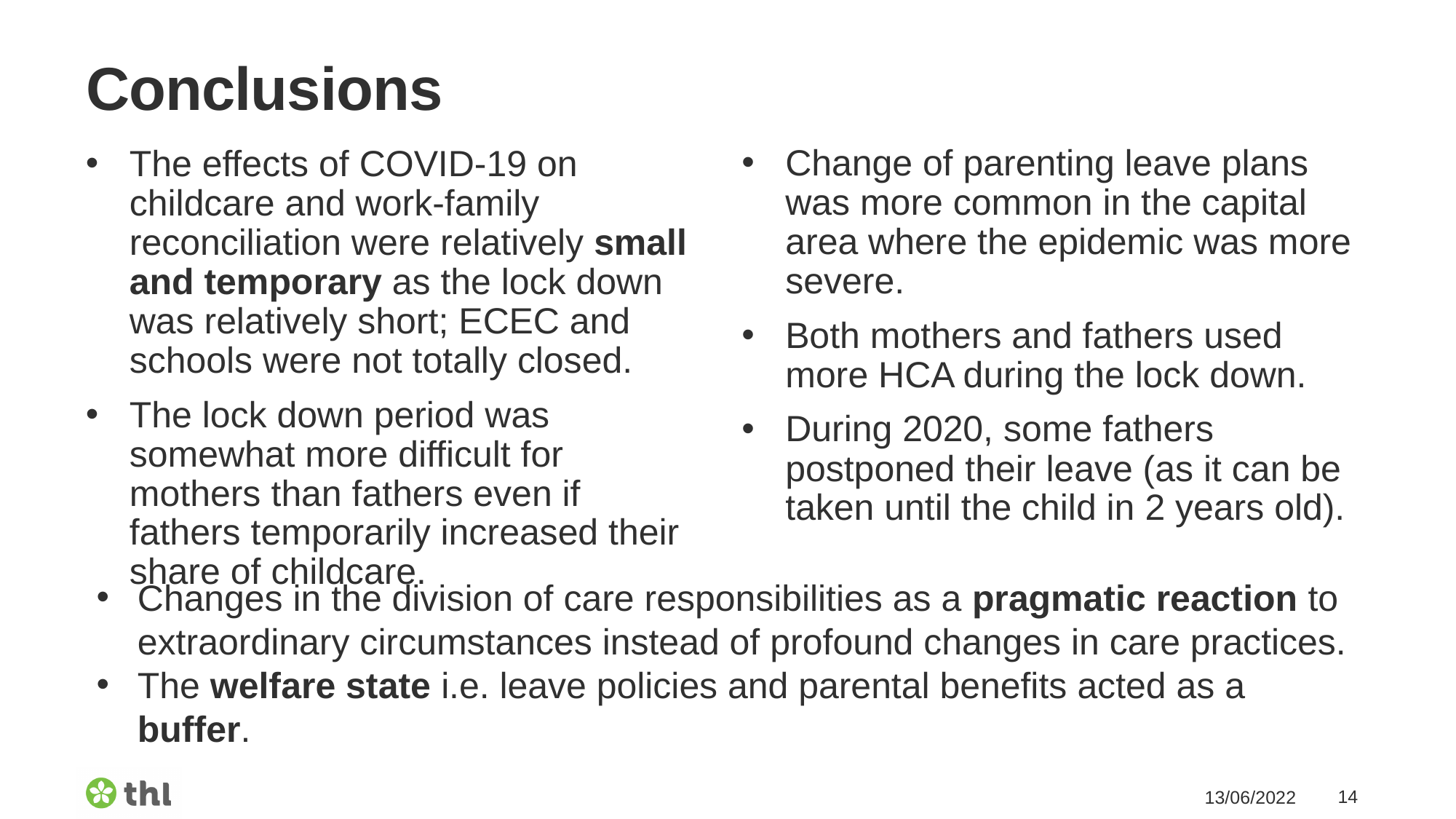

# Conclusions
Change of parenting leave plans was more common in the capital area where the epidemic was more severe.
Both mothers and fathers used more HCA during the lock down.
During 2020, some fathers postponed their leave (as it can be taken until the child in 2 years old).
The effects of COVID-19 on childcare and work-family reconciliation were relatively small and temporary as the lock down was relatively short; ECEC and schools were not totally closed.
The lock down period was somewhat more difficult for mothers than fathers even if fathers temporarily increased their share of childcare.

Changes in the division of care responsibilities as a pragmatic reaction to extraordinary circumstances instead of profound changes in care practices.
The welfare state i.e. leave policies and parental benefits acted as a buffer.

13/06/2022
14